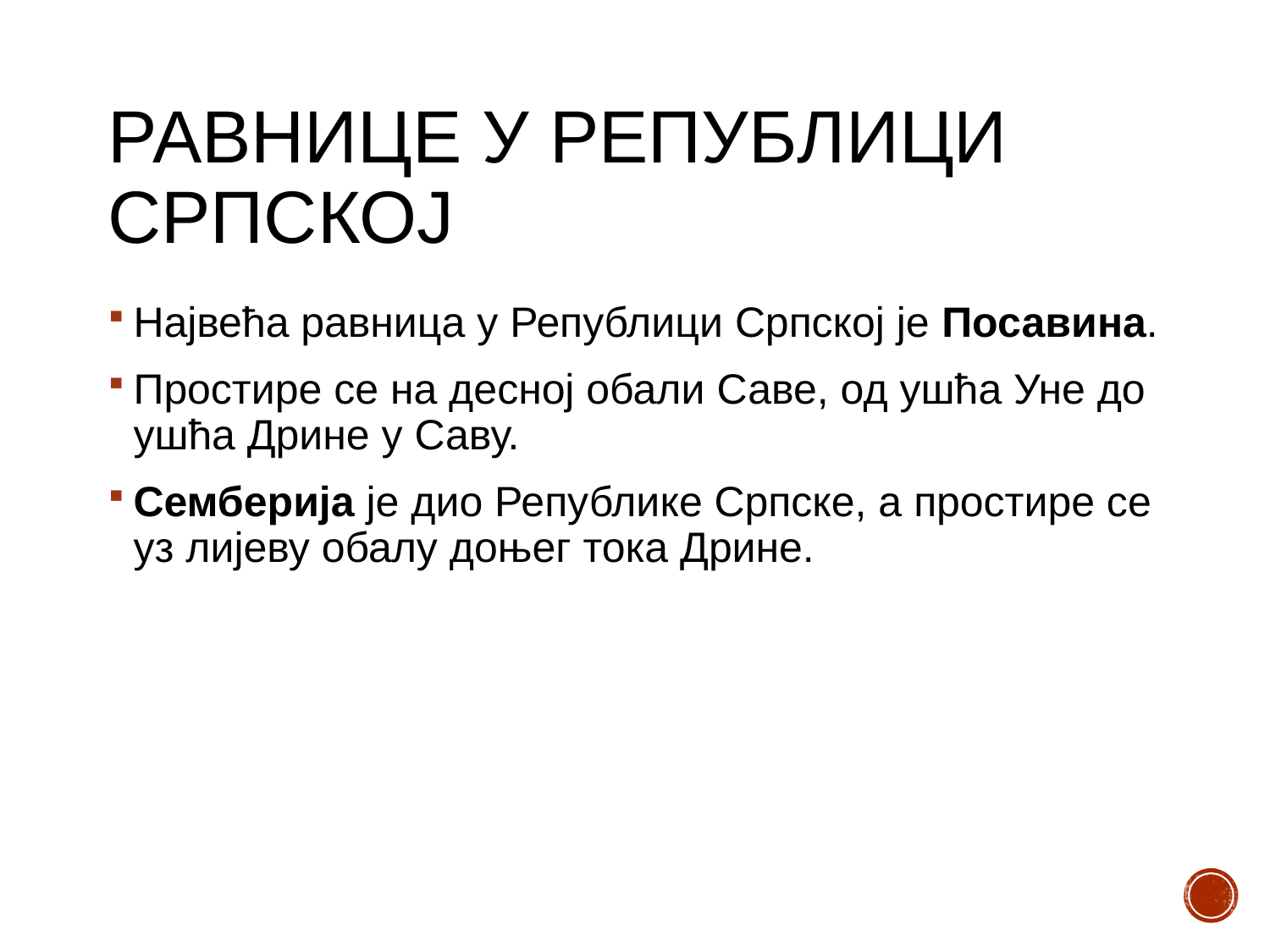

# Равнице у Републици Српској
Највећа равница у Републици Српској је Посавина.
Простире се на десној обали Саве, од ушћа Уне до ушћа Дрине у Саву.
Семберија је дио Републике Српске, а простире се уз лијеву обалу доњег тока Дрине.